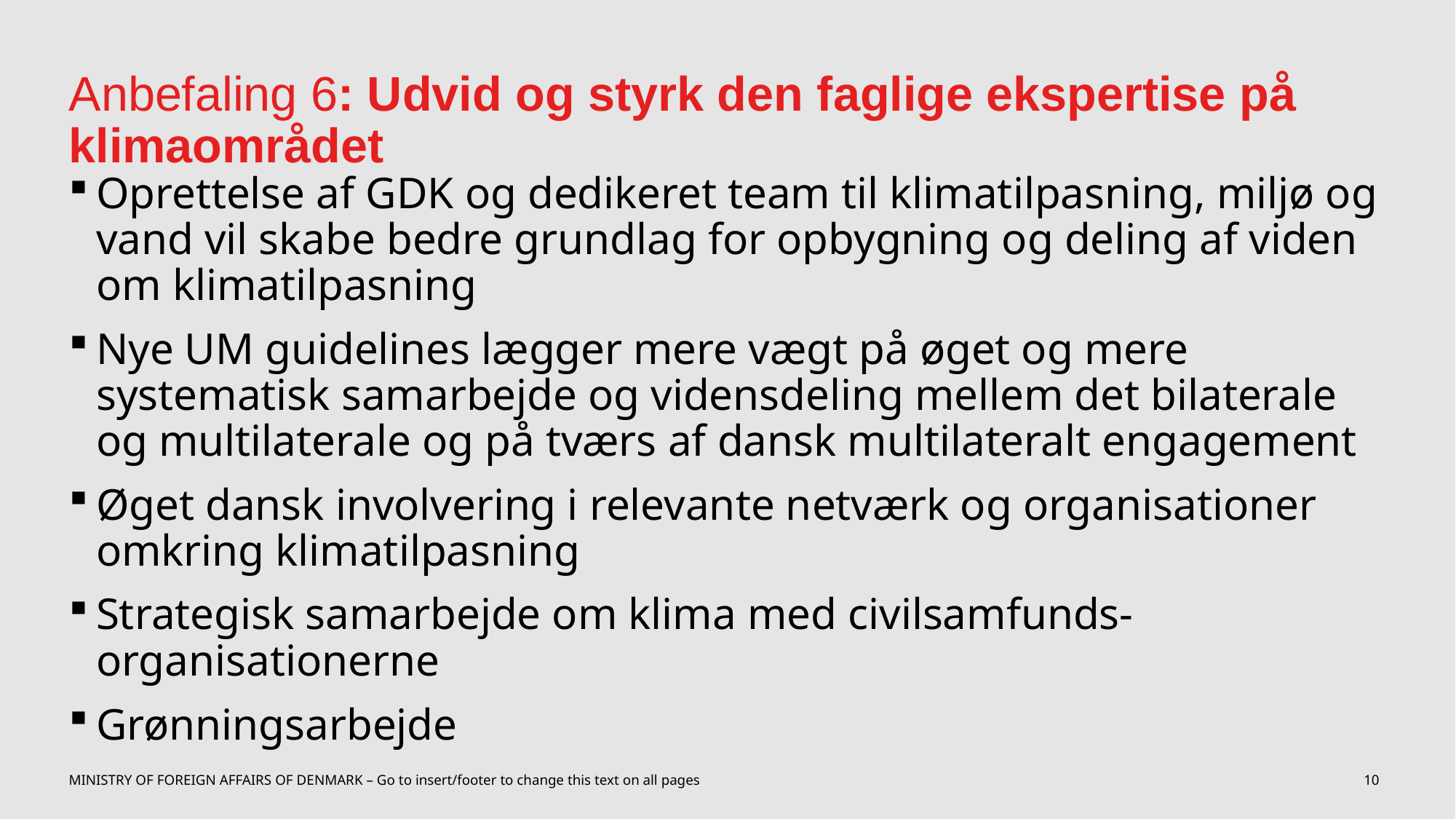

# Anbefaling 6: Udvid og styrk den faglige ekspertise på klimaområdet
Oprettelse af GDK og dedikeret team til klimatilpasning, miljø og vand vil skabe bedre grundlag for opbygning og deling af viden om klimatilpasning
Nye UM guidelines lægger mere vægt på øget og mere systematisk samarbejde og vidensdeling mellem det bilaterale og multilaterale og på tværs af dansk multilateralt engagement
Øget dansk involvering i relevante netværk og organisationer omkring klimatilpasning
Strategisk samarbejde om klima med civilsamfunds-organisationerne
Grønningsarbejde

MINISTRY OF FOREIGN AFFAIRS OF DENMARK – Go to insert/footer to change this text on all pages
10